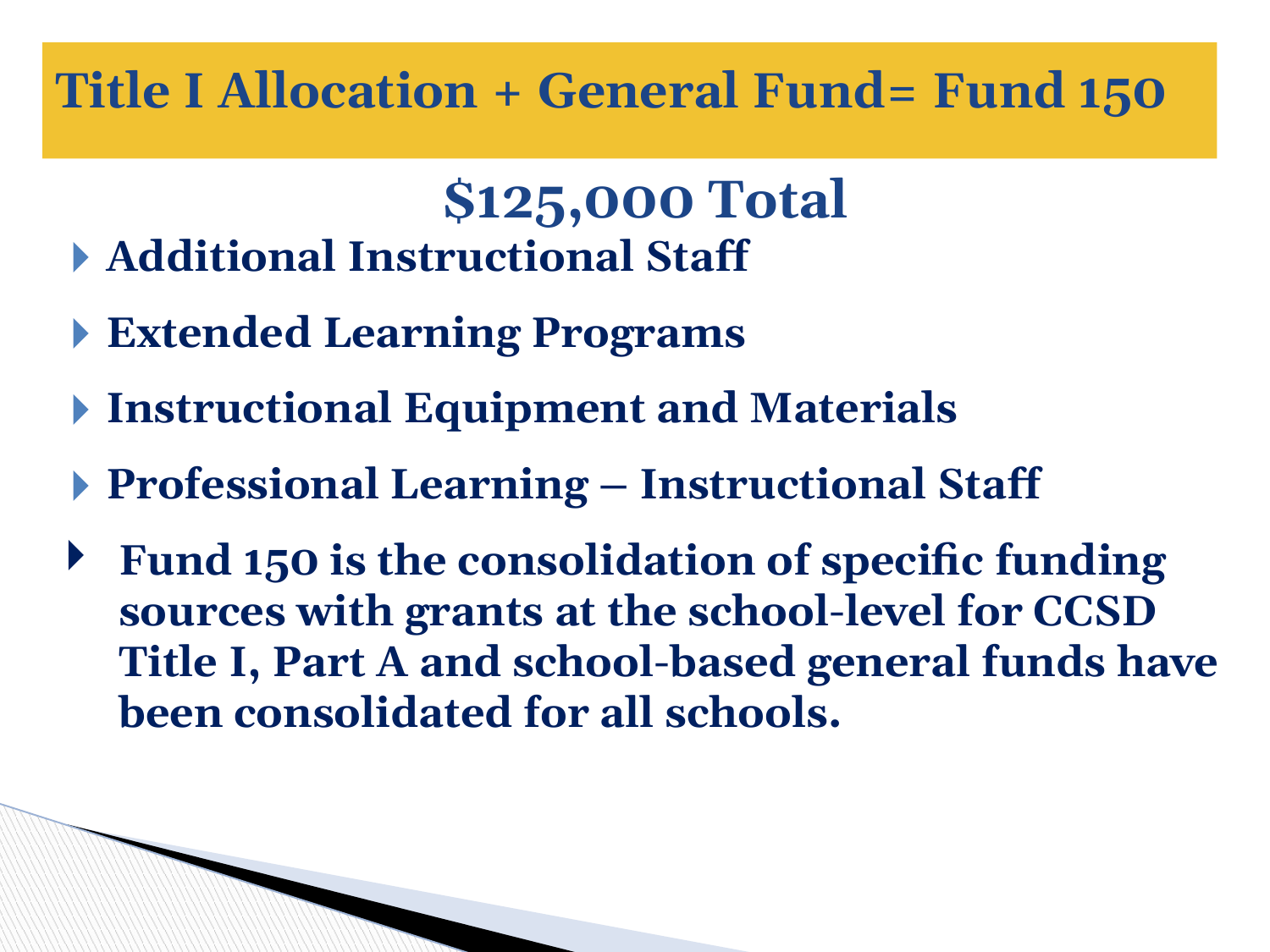

# Title I Allocation + General Fund= Fund 150

$125,000 Total
Additional Instructional Staff

Extended Learning Programs

Instructional Equipment and Materials

Professional Learning – Instructional Staff

Fund 150 is the consolidation of specific funding sources with grants at the school-level for CCSD Title I, Part A and school-based general funds have been consolidated for all schools.